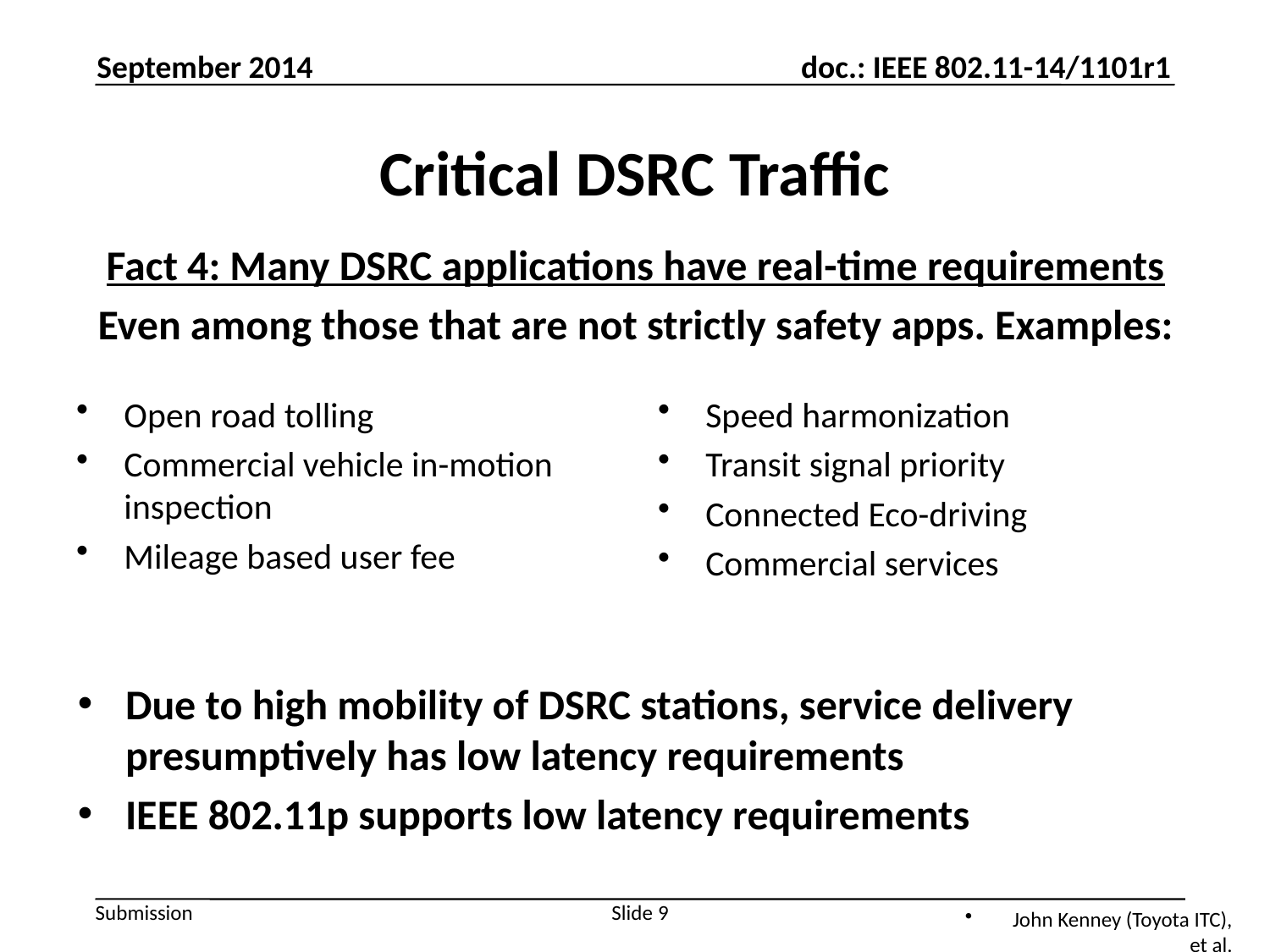

September 2014
# Critical DSRC Traffic
Fact 4: Many DSRC applications have real-time requirements
Even among those that are not strictly safety apps. Examples:
Open road tolling
Commercial vehicle in-motion inspection
Mileage based user fee

Speed harmonization
Transit signal priority
Connected Eco-driving
Commercial services

Due to high mobility of DSRC stations, service delivery presumptively has low latency requirements
IEEE 802.11p supports low latency requirements
Slide 9
John Kenney (Toyota ITC), et al.